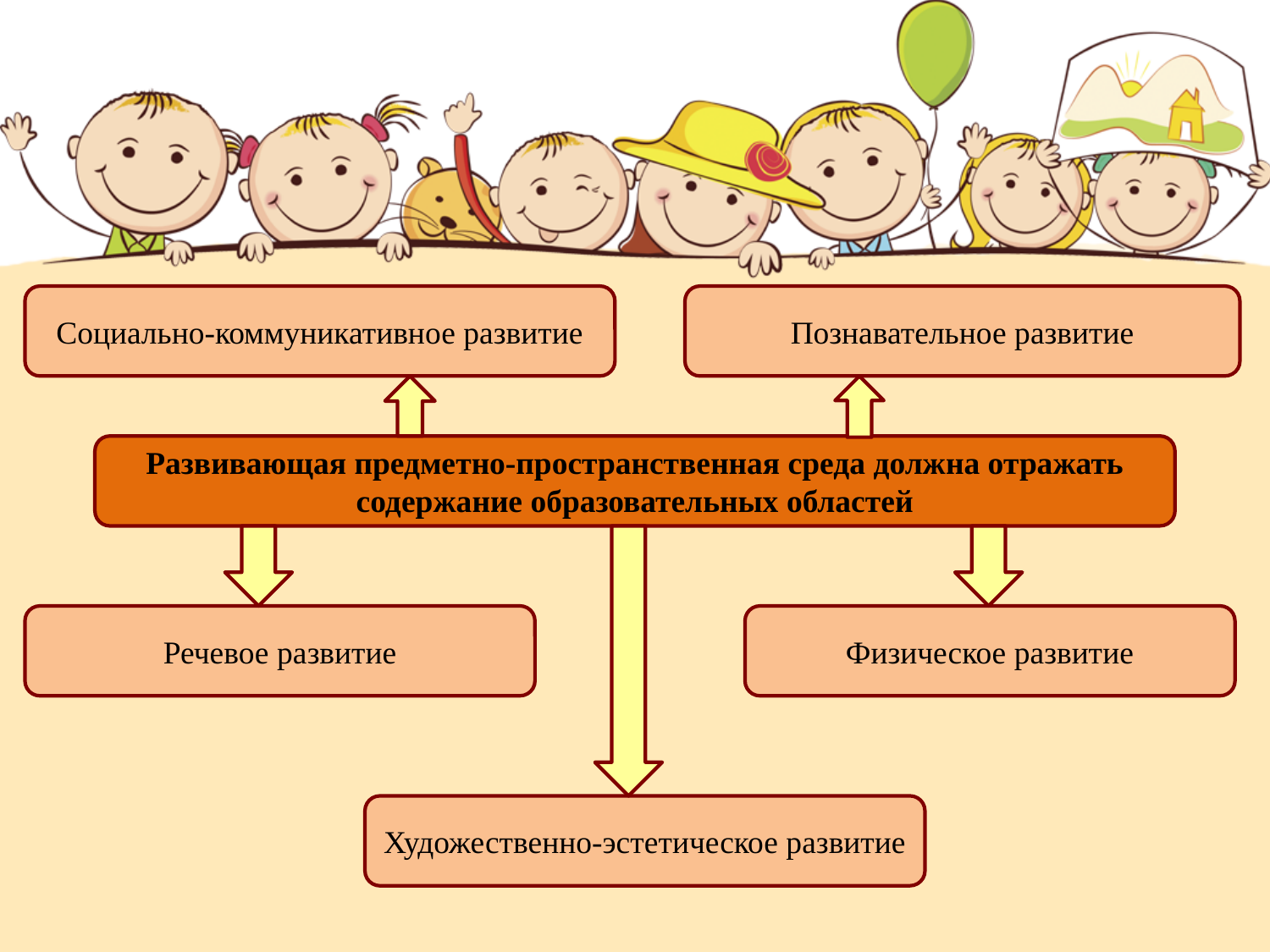

Социально-коммуникативное развитие
Познавательное развитие

Развивающая предметно-пространственная среда должна отражать содержание образовательных областей

Речевое развитие
Физическое развитие
Художественно-эстетическое развитие